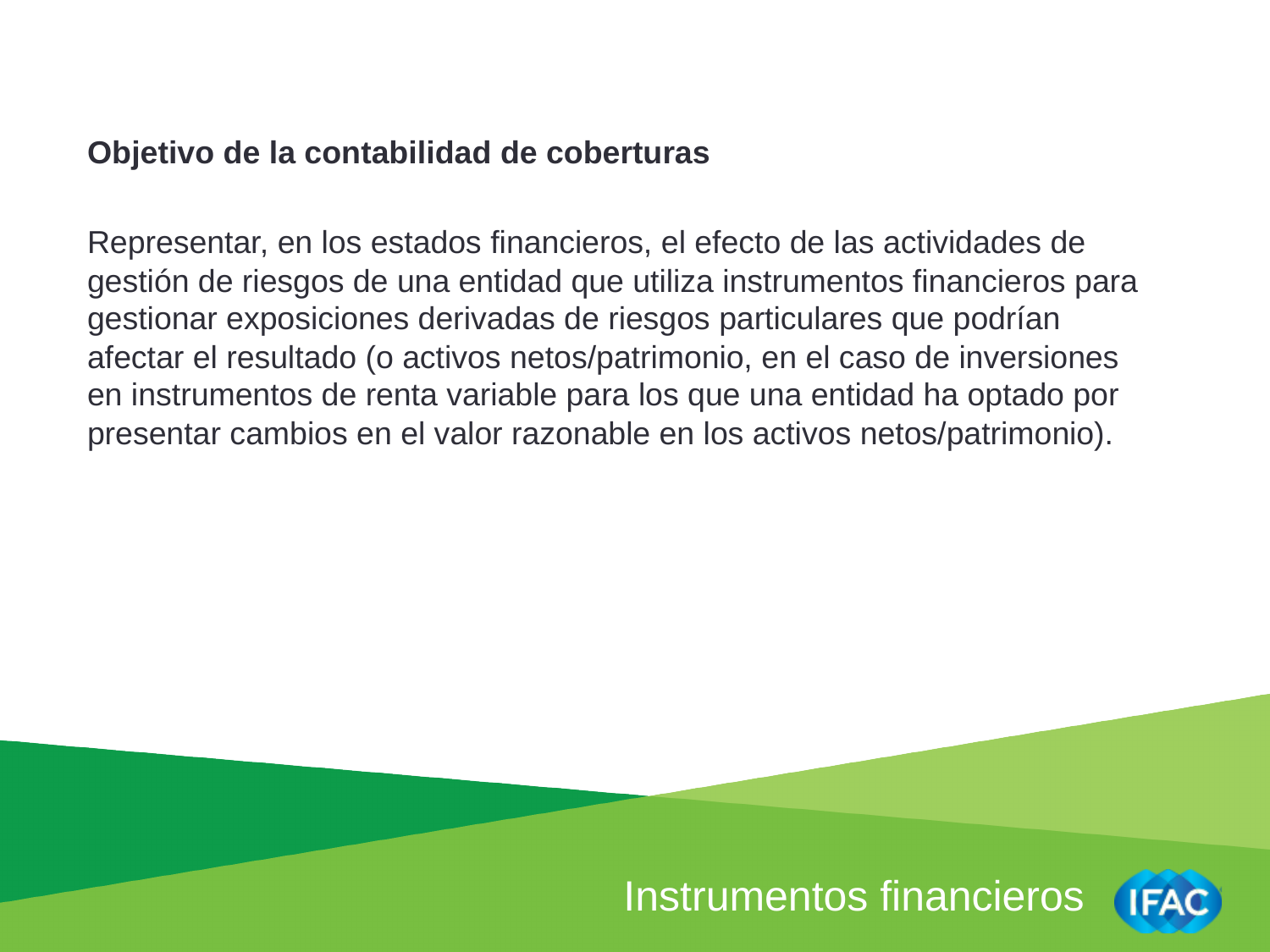

Objetivo de la contabilidad de coberturas

Representar, en los estados financieros, el efecto de las actividades de gestión de riesgos de una entidad que utiliza instrumentos financieros para gestionar exposiciones derivadas de riesgos particulares que podrían afectar el resultado (o activos netos/patrimonio, en el caso de inversiones en instrumentos de renta variable para los que una entidad ha optado por presentar cambios en el valor razonable en los activos netos/patrimonio).

Instrumentos financieros